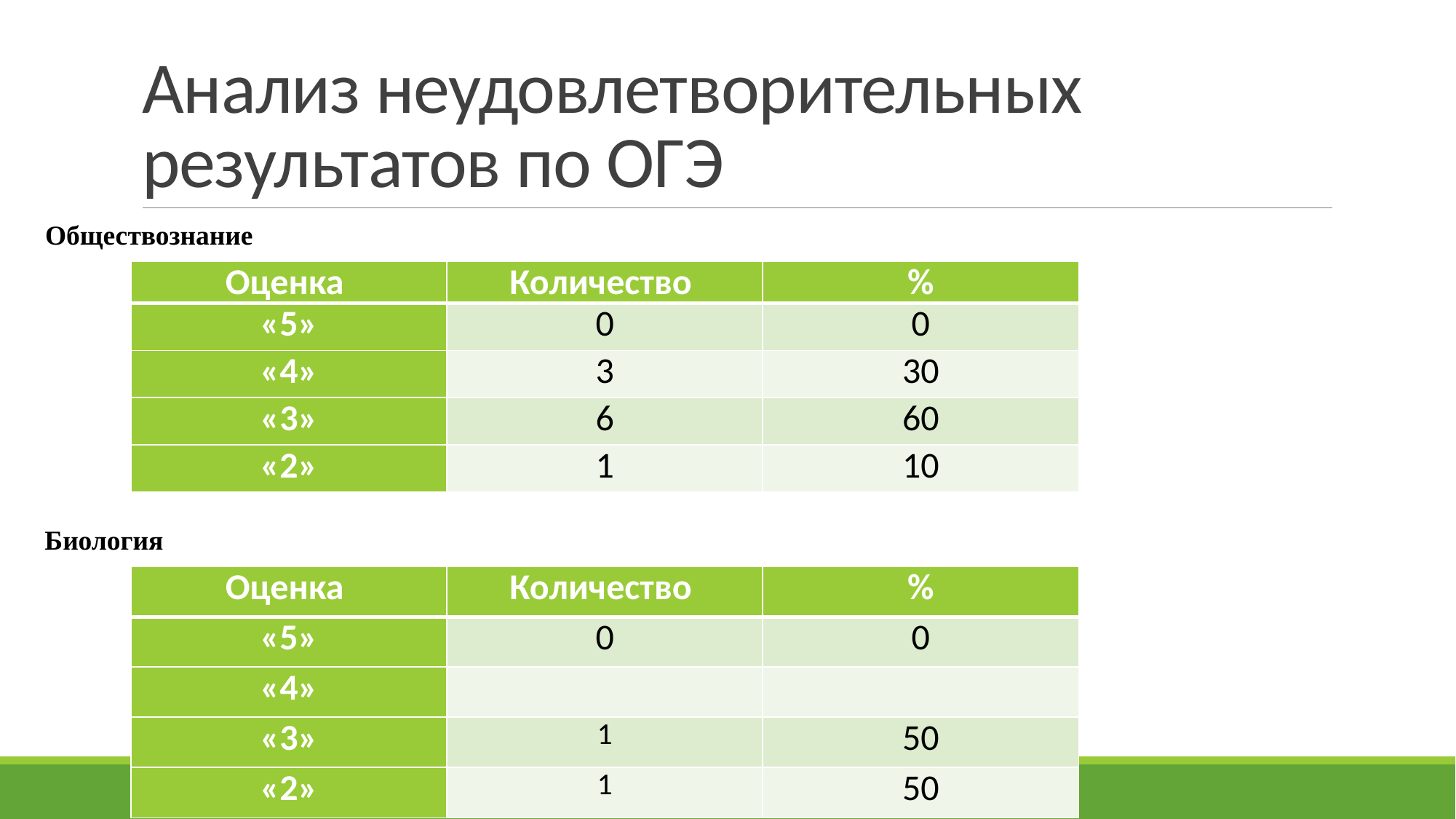

# Анализ неудовлетворительных результатов по ОГЭ
Обществознание
| Оценка | Количество | % |
| --- | --- | --- |
| «5» | 0 | 0 |
| «4» | 3 | 30 |
| «3» | 6 | 60 |
| «2» | 1 | 10 |
Биология
| Оценка | Количество | % |
| --- | --- | --- |
| «5» | 0 | 0 |
| «4» |  |  |
| «3» | 1 | 50 |
| «2» | 1 | 50 |